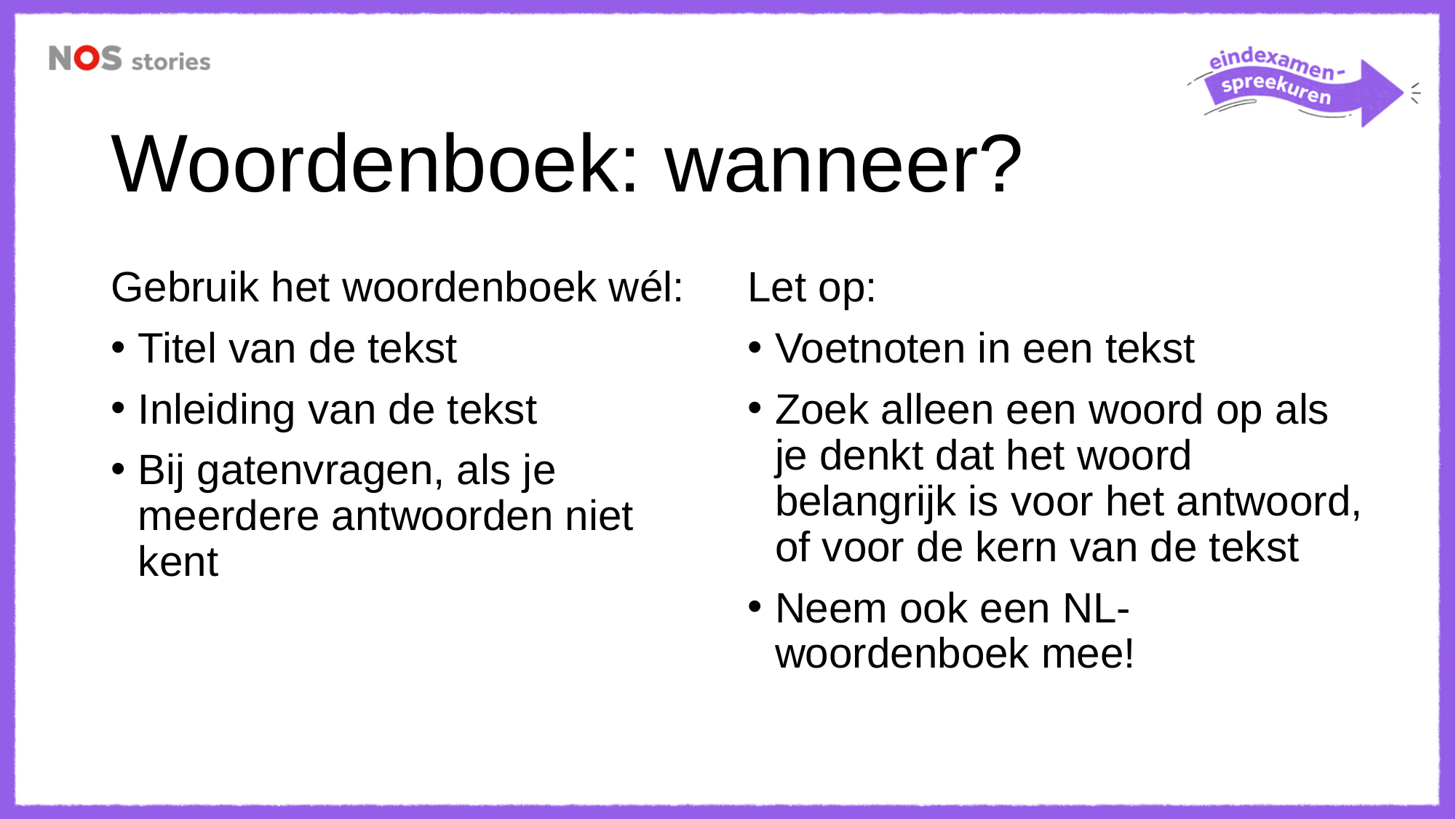

Woordenboek: wanneer?
Gebruik het woordenboek wél:
Titel van de tekst
Inleiding van de tekst
Bij gatenvragen, als je meerdere antwoorden niet kent

Let op:
Voetnoten in een tekst
Zoek alleen een woord op als je denkt dat het woord belangrijk is voor het antwoord, of voor de kern van de tekst
Neem ook een NL-woordenboek mee!